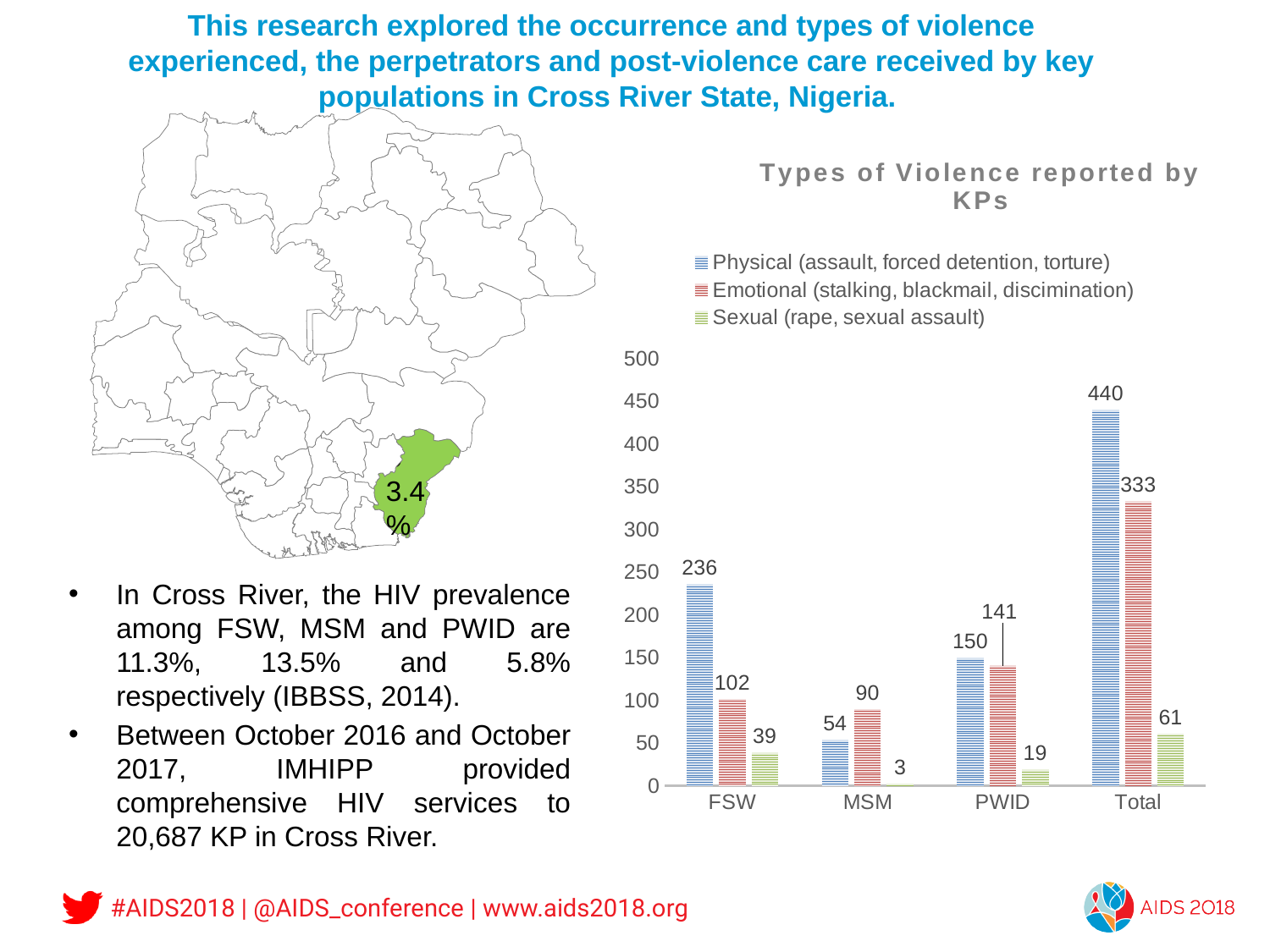

# This research explored the occurrence and types of violence experienced, the perpetrators and post-violence care received by key populations in Cross River State, Nigeria.

3
3.4%

### Chart: Types of Violence reported by KPs

| Category | Physical (assault, forced detention, torture) | Emotional (stalking, blackmail, discimination) | Sexual (rape, sexual assault) |
|---|---|---|---|
| FSW | 236.0 | 102.0 | 39.0 |
| MSM | 54.0 | 90.0 | 3.0 |
| PWID | 150.0 | 141.0 | 19.0 |
| Total | 440.0 | 333.0 | 61.0 |
In Cross River, the HIV prevalence among FSW, MSM and PWID are 11.3%, 13.5% and 5.8% respectively (IBBSS, 2014).
Between October 2016 and October 2017, IMHIPP provided comprehensive HIV services to 20,687 KP in Cross River.